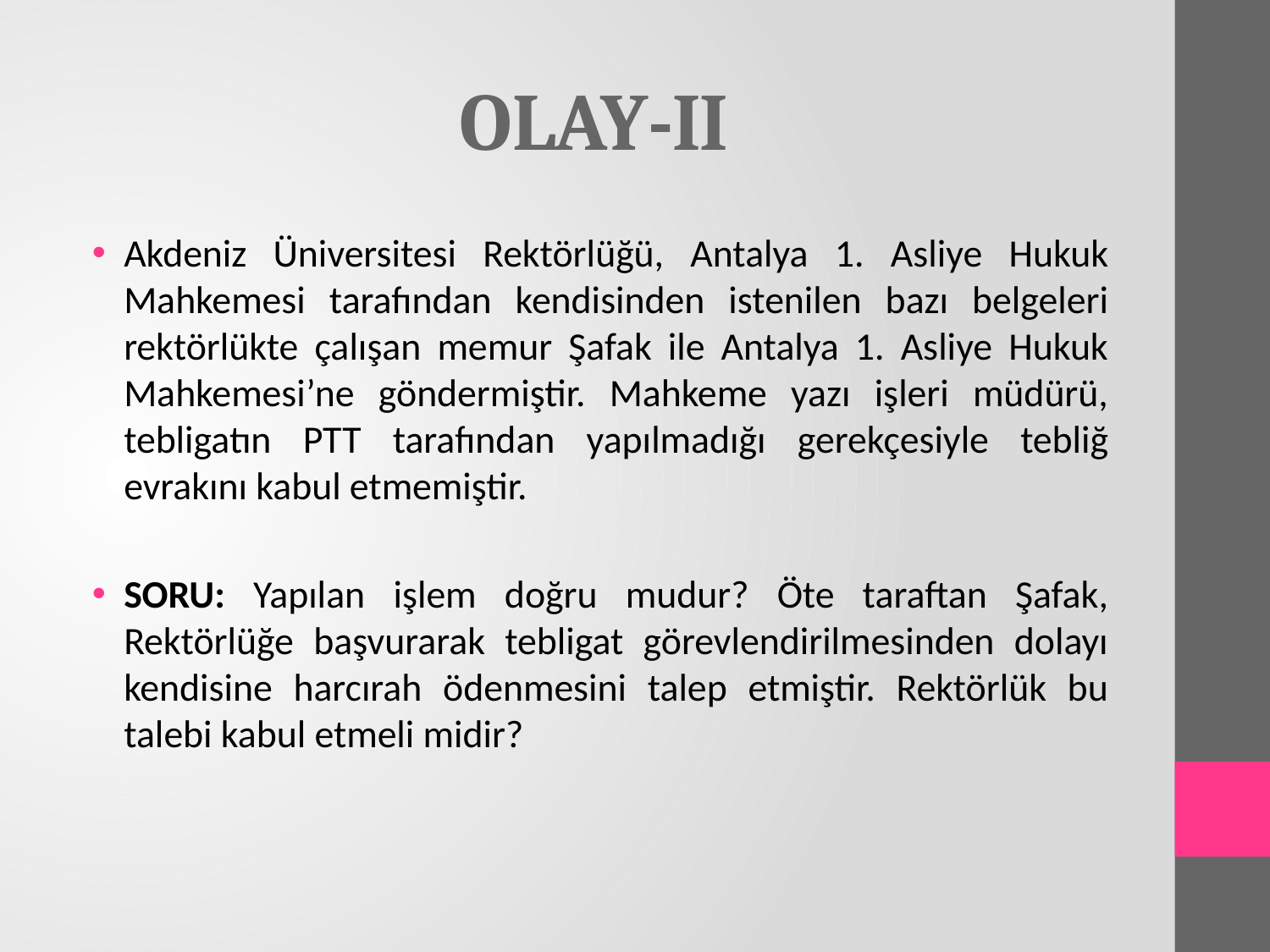

# OLAY-II
Akdeniz Üniversitesi Rektörlüğü, Antalya 1. Asliye Hukuk Mahkemesi tarafından kendisinden istenilen bazı belgeleri rektörlükte çalışan memur Şafak ile Antalya 1. Asliye Hukuk Mahkemesi’ne göndermiştir. Mahkeme yazı işleri müdürü, tebligatın PTT tarafından yapılmadığı gerekçesiyle tebliğ evrakını kabul etmemiştir.

SORU: Yapılan işlem doğru mudur? Öte taraftan Şafak, Rektörlüğe başvurarak tebligat görevlendirilmesinden dolayı kendisine harcırah ödenmesini talep etmiştir. Rektörlük bu talebi kabul etmeli midir?